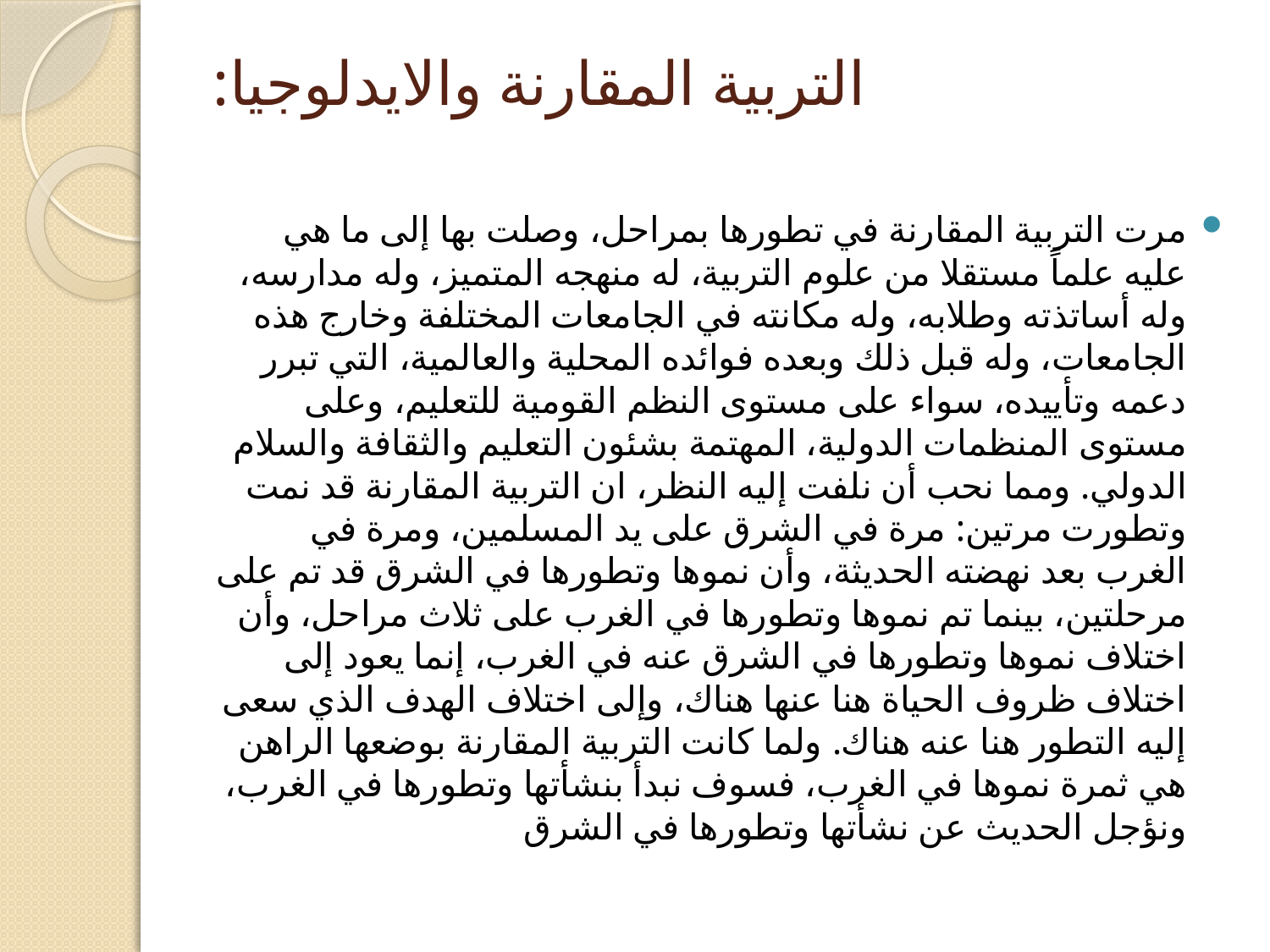

# التربية المقارنة والايدلوجيا:
مرت التربية المقارنة في تطورها بمراحل، وصلت بها إلى ما هي عليه علماً مستقلا من علوم التربية، له منهجه المتميز، وله مدارسه، وله أساتذته وطلابه، وله مكانته في الجامعات المختلفة وخارج هذه الجامعات، وله قبل ذلك وبعده فوائده المحلية والعالمية، التي تبرر دعمه وتأييده، سواء على مستوى النظم القومية للتعليم، وعلى مستوى المنظمات الدولية، المهتمة بشئون التعليم والثقافة والسلام الدولي. ومما نحب أن نلفت إليه النظر، ان التربية المقارنة قد نمت وتطورت مرتين: مرة في الشرق على يد المسلمين، ومرة في الغرب بعد نهضته الحديثة، وأن نموها وتطورها في الشرق قد تم على مرحلتين، بينما تم نموها وتطورها في الغرب على ثلاث مراحل، وأن اختلاف نموها وتطورها في الشرق عنه في الغرب، إنما يعود إلى اختلاف ظروف الحياة هنا عنها هناك، وإلى اختلاف الهدف الذي سعى إليه التطور هنا عنه هناك. ولما كانت التربية المقارنة بوضعها الراهن هي ثمرة نموها في الغرب، فسوف نبدأ بنشأتها وتطورها في الغرب، ونؤجل الحديث عن نشأتها وتطورها في الشرق